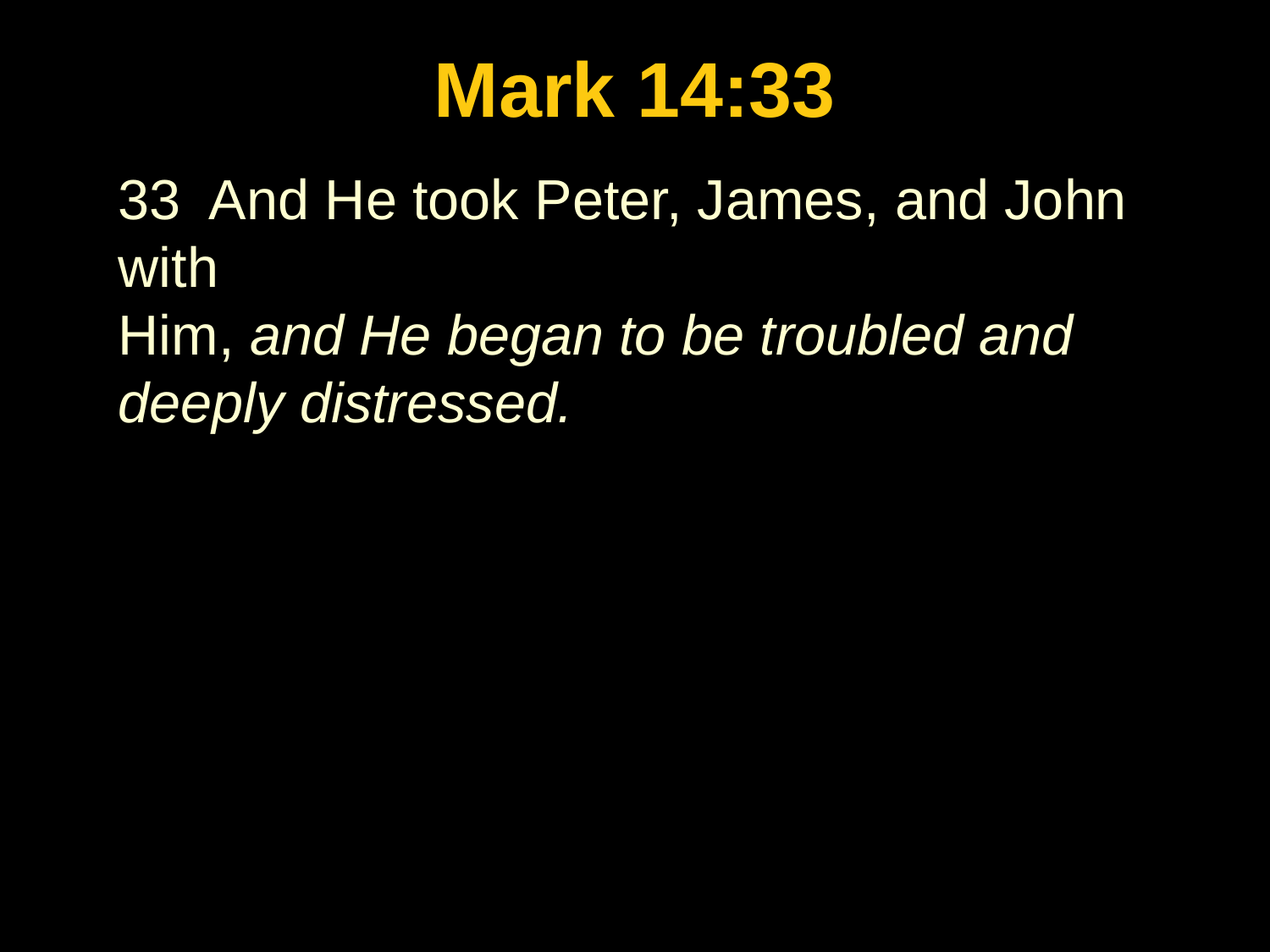

Luke 1:26-56
Mark 14:33
54  He has helped His servant Israel, In remembrance of His mercy,
55  As He spoke to our fathers, to Abraham and to his seed forever.”

Psalm 132:11  “The LORD has sworn in truth
to David; He will not turn from it: “I will set
upon your throne the fruit of your body.”

33  And He took Peter, James, and John with
Him, and He began to be troubled and deeply distressed.